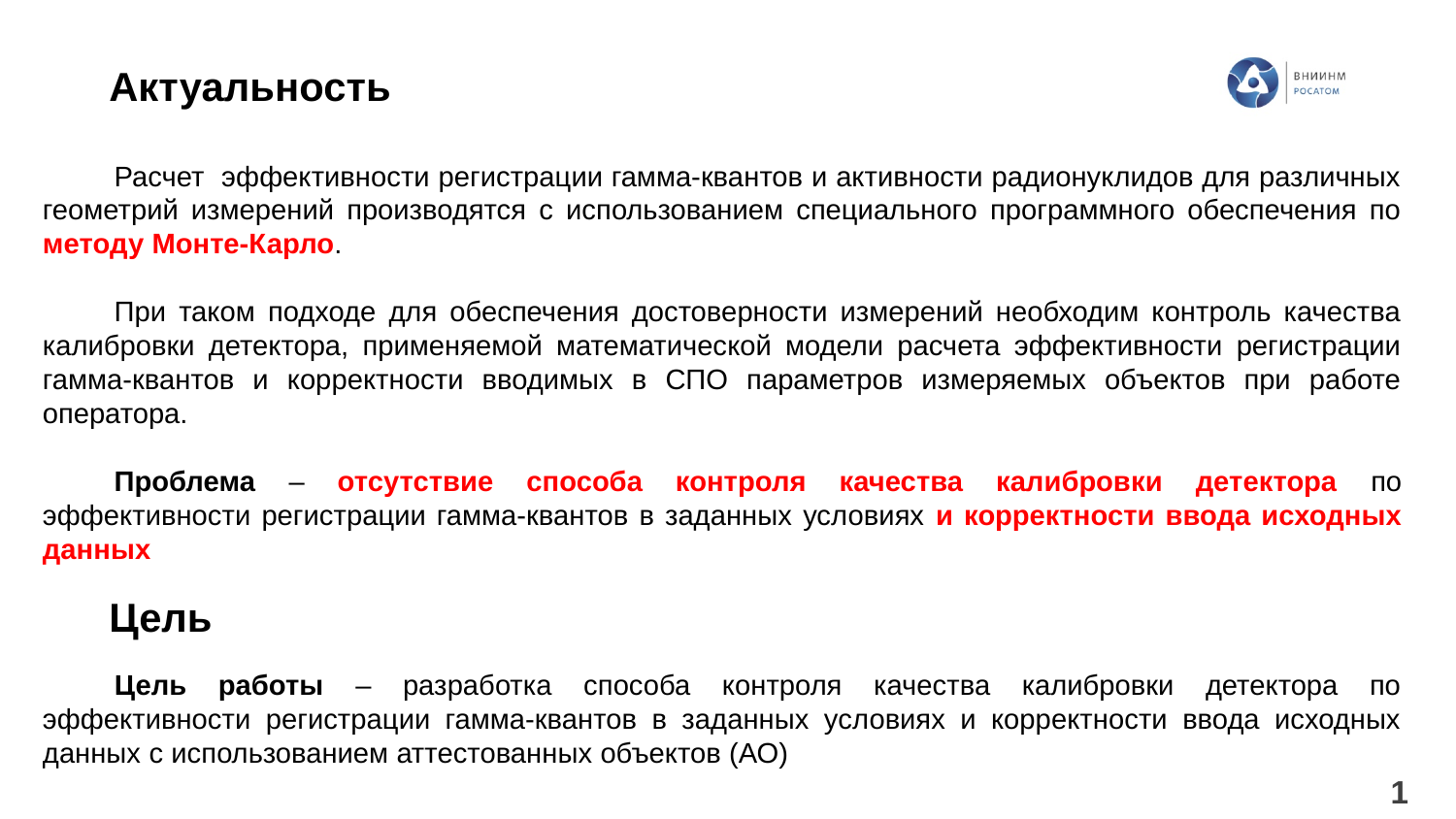

Актуальность

Расчет  эффективности регистрации гамма-квантов и активности радионуклидов для различных геометрий измерений производятся с использованием специального программного обеспечения по методу Монте-Карло.

При таком подходе для обеспечения достоверности измерений необходим контроль качества калибровки детектора, применяемой математической модели расчета эффективности регистрации гамма-квантов и корректности вводимых в СПО параметров измеряемых объектов при работе оператора.

Проблема – отсутствие способа контроля качества калибровки детектора по эффективности регистрации гамма-квантов в заданных условиях и корректности ввода исходных данных

Цель работы – разработка способа контроля качества калибровки детектора по эффективности регистрации гамма-квантов в заданных условиях и корректности ввода исходных данных с использованием аттестованных объектов (АО)

Цель
1